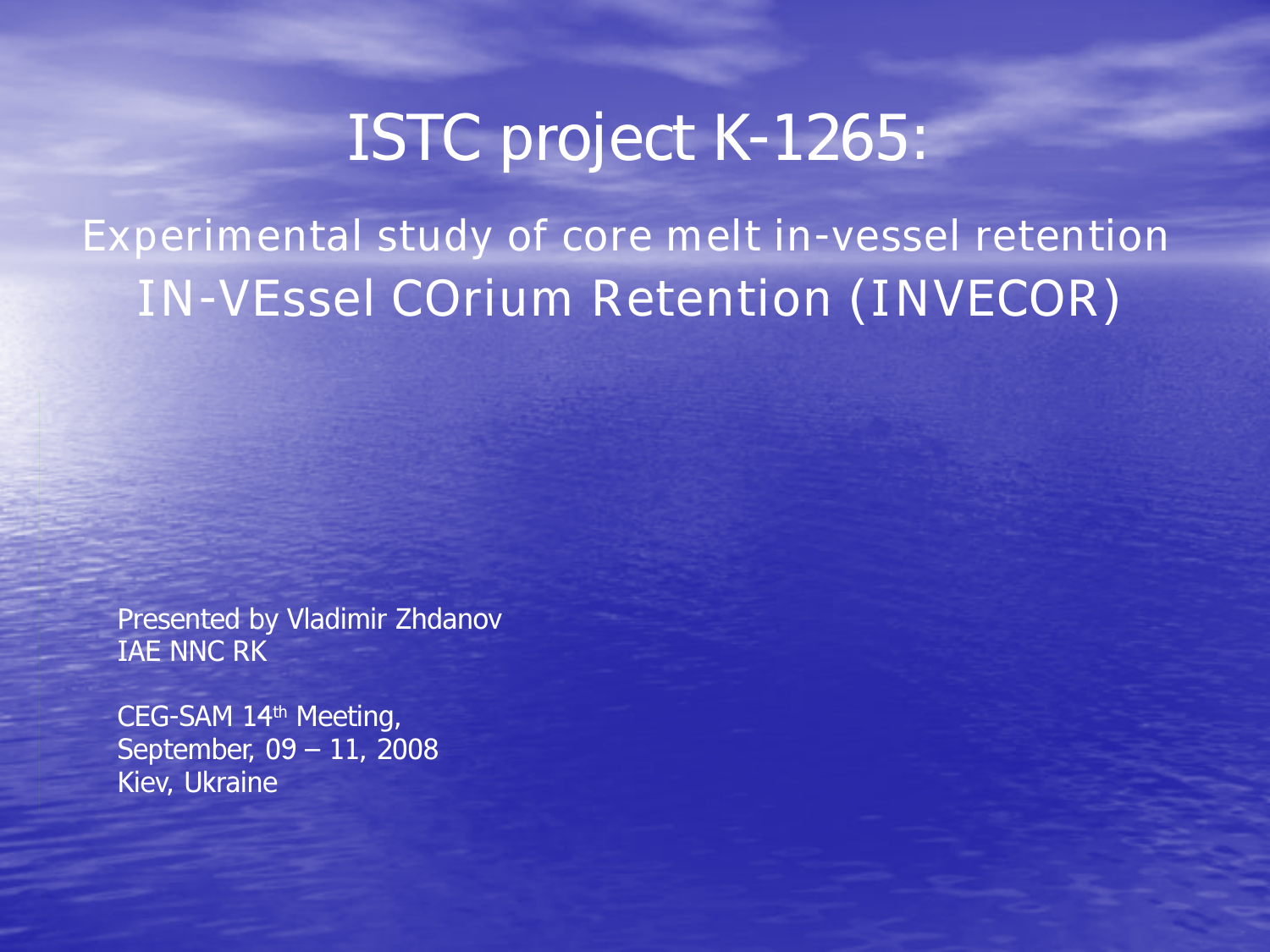

# ISTC project K-1265: Experimental study of core melt in-vessel retention IN-VEssel COrium Retention (INVECOR)
Presented by Vladimir Zhdanov
IAE NNC RK

CEG-SAM 14th Meeting,
September, 09 – 11, 2008
Kiev, Ukraine